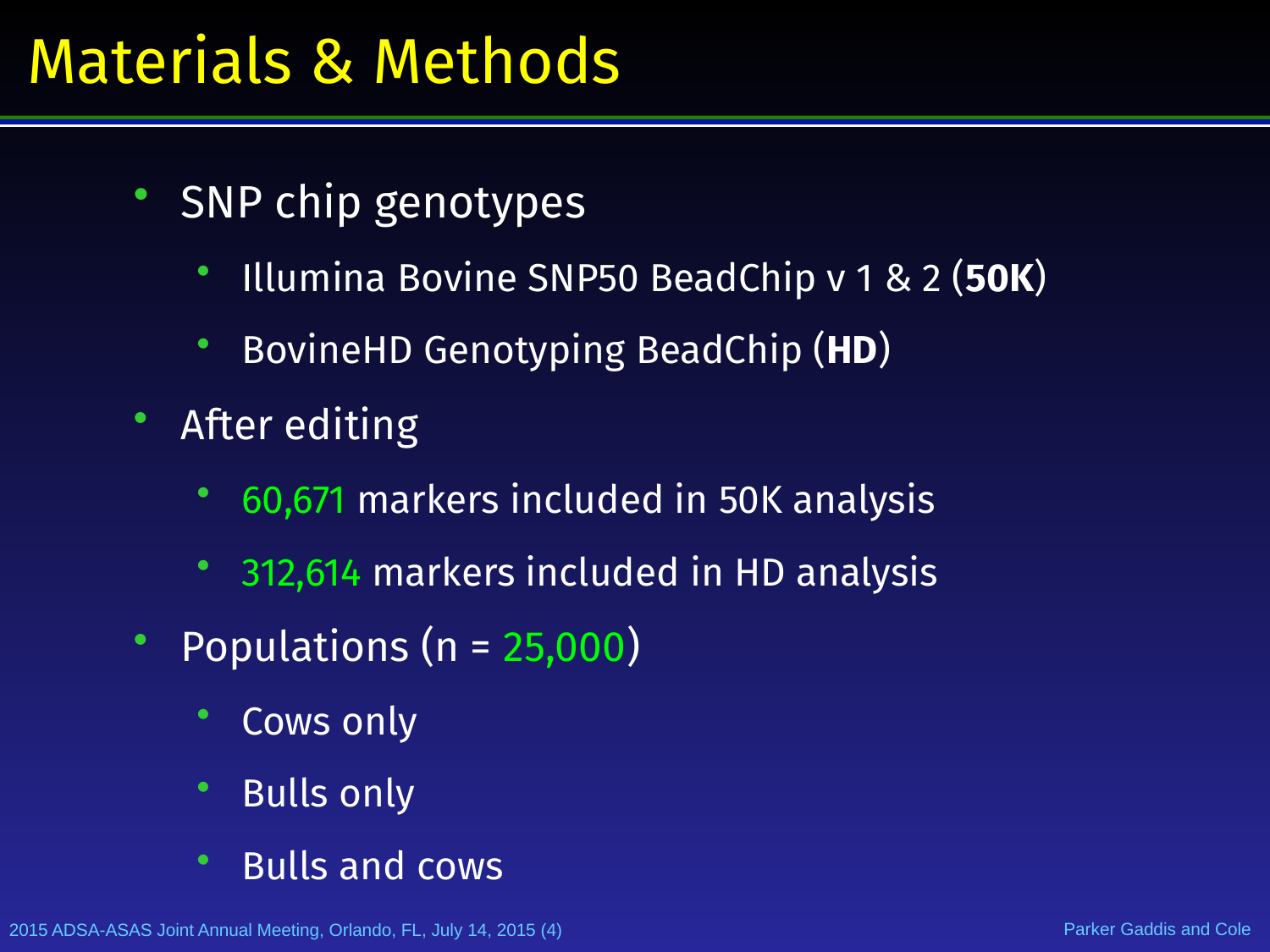

# Materials & Methods
SNP chip genotypes
Illumina Bovine SNP50 BeadChip v 1 & 2 (50K)
BovineHD Genotyping BeadChip (HD)
After editing
60,671 markers included in 50K analysis
312,614 markers included in HD analysis
Populations (n = 25,000)
Cows only
Bulls only
Bulls and cows